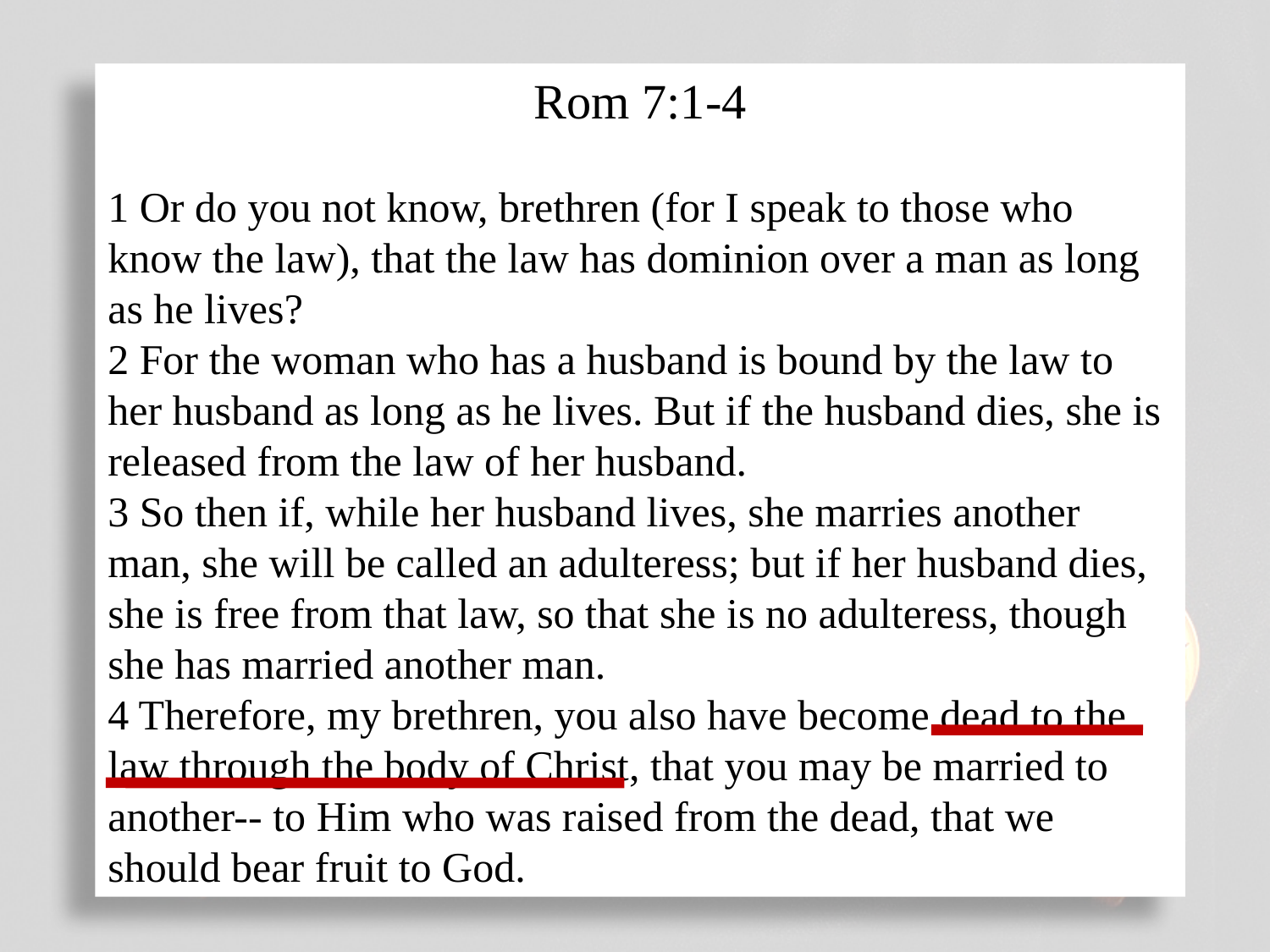

Rom 7:1-4

1 Or do you not know, brethren (for I speak to those who know the law), that the law has dominion over a man as long as he lives?
2 For the woman who has a husband is bound by the law to her husband as long as he lives. But if the husband dies, she is released from the law of her husband.
3 So then if, while her husband lives, she marries another man, she will be called an adulteress; but if her husband dies, she is free from that law, so that she is no adulteress, though she has married another man.
4 Therefore, my brethren, you also have become dead to the law through the body of Christ, that you may be married to another-- to Him who was raised from the dead, that we should bear fruit to God.